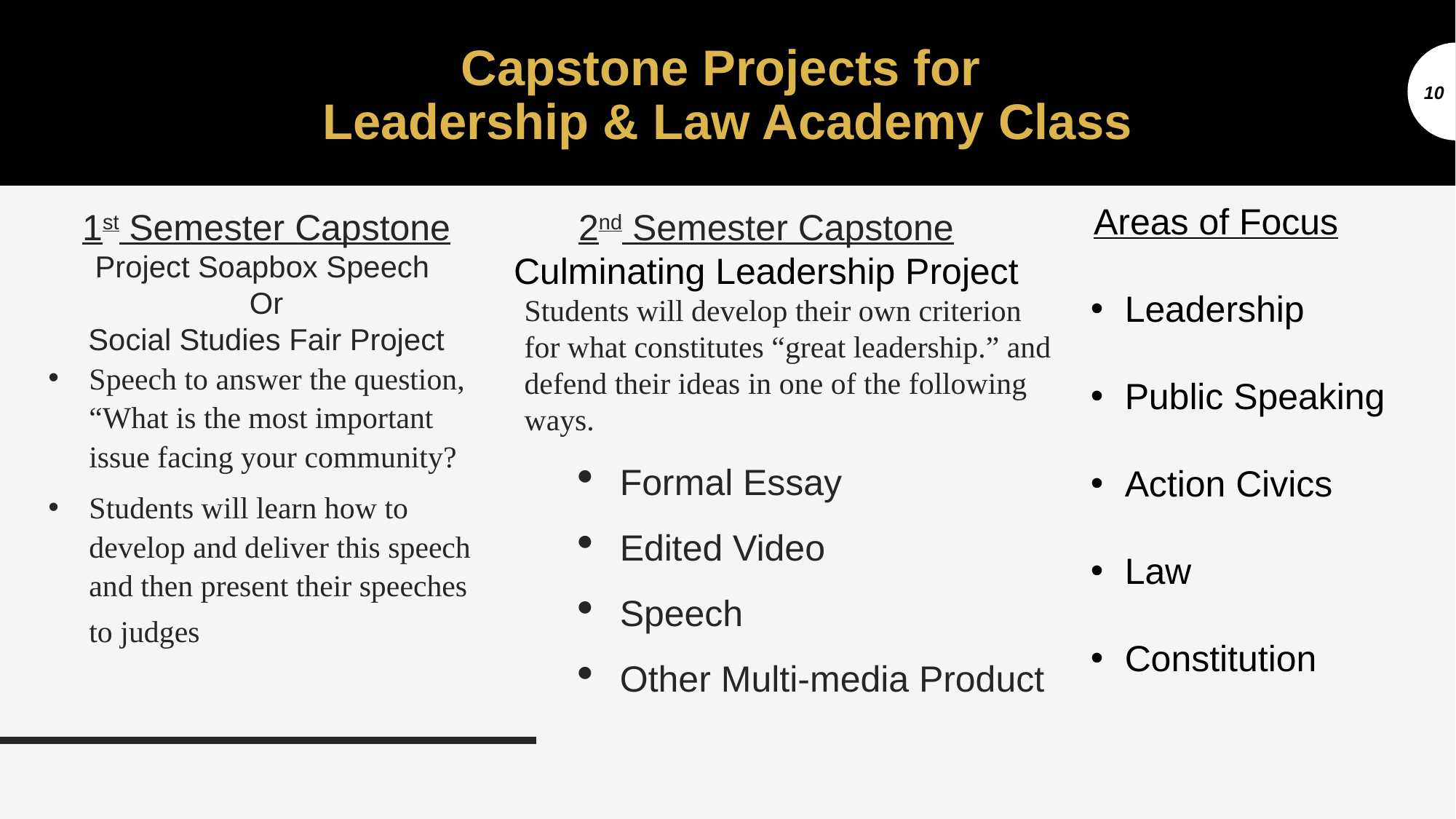

# Capstone Projects for Leadership & Law Academy Class
10
2nd Semester Capstone
Culminating Leadership Project
Students will develop their own criterion for what constitutes “great leadership.” and defend their ideas in one of the following ways.
Formal Essay
Edited Video
Speech
Other Multi-media Product

1st Semester Capstone
Project Soapbox Speech
Or
Social Studies Fair Project
Speech to answer the question, “What is the most important issue facing your community?
Students will learn how to develop and deliver this speech and then present their speeches to judges

Areas of Focus
Leadership
Public Speaking
Action Civics
Law
Constitution